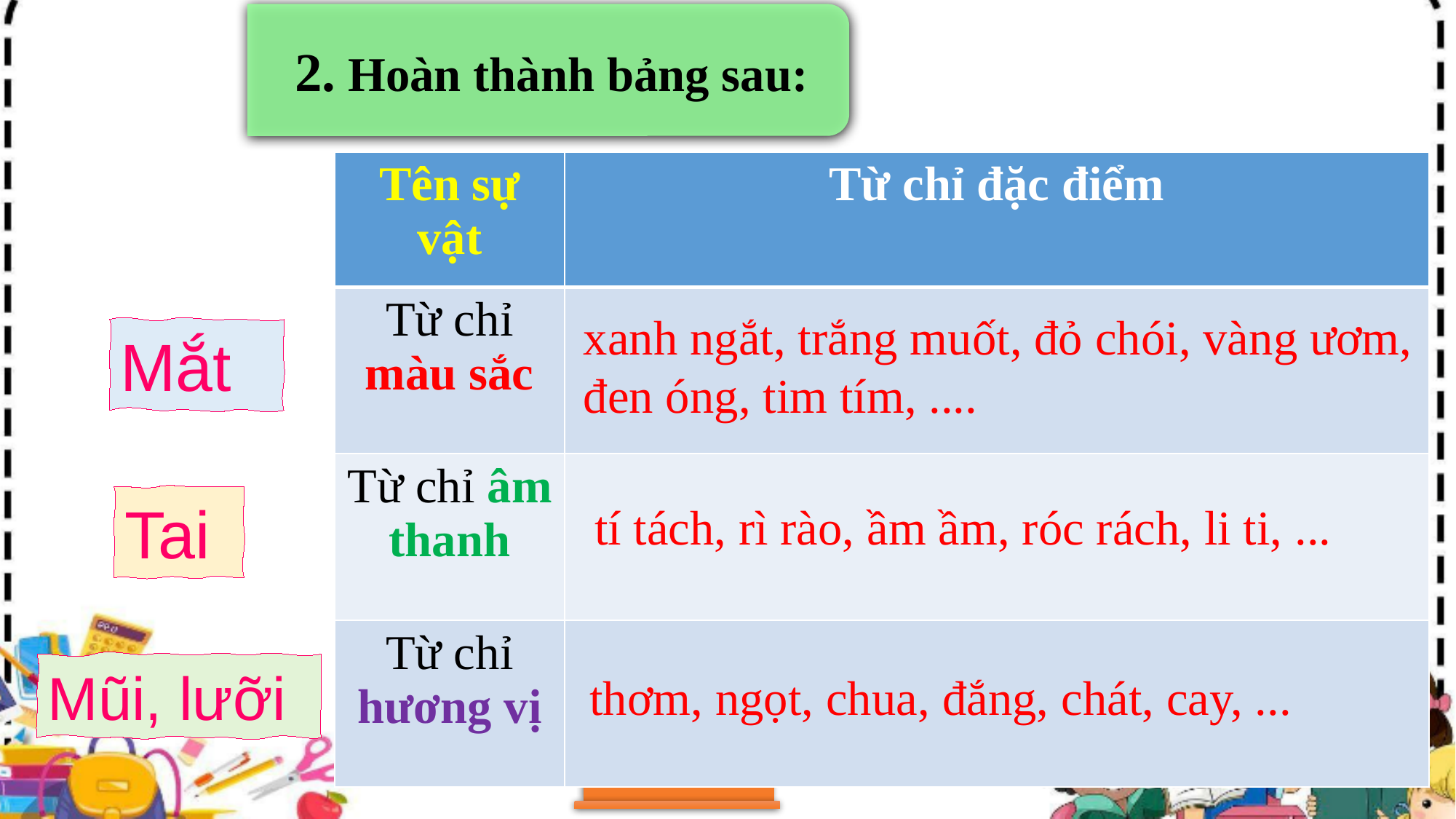

2. Hoàn thành bảng sau:
| Tên sự vật | Từ chỉ đặc điểm |
| --- | --- |
| Từ chỉ màu sắc |  |
| Từ chỉ âm thanh |  |
| Từ chỉ hương vị |  |
xanh ngắt, trắng muốt, đỏ chói, vàng ươm, đen óng, tim tím, ....
Mắt
Tai
tí tách, rì rào, ầm ầm, róc rách, li ti, ...

Mũi, lưỡi
thơm, ngọt, chua, đắng, chát, cay, ...